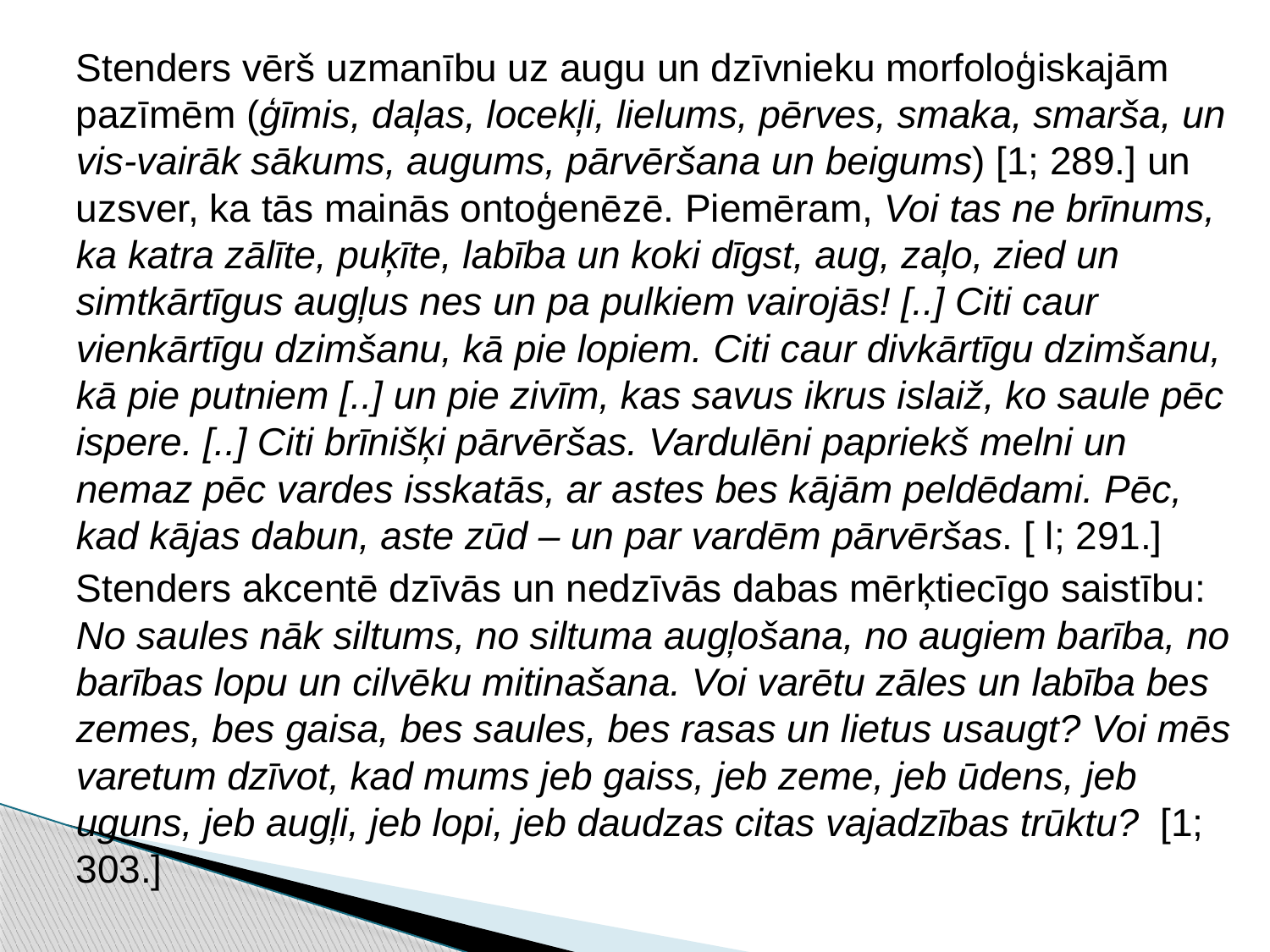

Stenders vērš uzmanību uz augu un dzīvnieku morfoloģiskajām pazīmēm (ģīmis, daļas, locekļi, lielums, pērves, smaka, smarša, un vis-vairāk sākums, augums, pārvēršana un beigums) [1; 289.] un uzsver, ka tās mainās ontoģenēzē. Piemēram, Voi tas ne brīnums, ka katra zālīte, puķīte, labība un koki dīgst, aug, zaļo, zied un simtkārtīgus augļus nes un pa pulkiem vairojās! [..] Citi caur vienkārtīgu dzimšanu, kā pie lopiem. Citi caur divkārtīgu dzimšanu, kā pie putniem [..] un pie zivīm, kas savus ikrus islaiž, ko saule pēc ispere. [..] Citi brīnišķi pārvēršas. Vardulēni papriekš melni un nemaz pēc vardes isskatās, ar astes bes kājām peldēdami. Pēc, kad kājas dabun, aste zūd – un par vardēm pārvēršas. [ l; 291.]
Stenders akcentē dzīvās un nedzīvās dabas mērķtiecīgo saistību: No saules nāk siltums, no siltuma augļošana, no augiem barība, no barības lopu un cilvēku mitinašana. Voi varētu zāles un labība bes zemes, bes gaisa, bes saules, bes rasas un lietus usaugt? Voi mēs varetum dzīvot, kad mums jeb gaiss, jeb zeme, jeb ūdens, jeb uguns, jeb augļi, jeb lopi, jeb daudzas citas vajadzības trūktu?  [1; 303.]

#